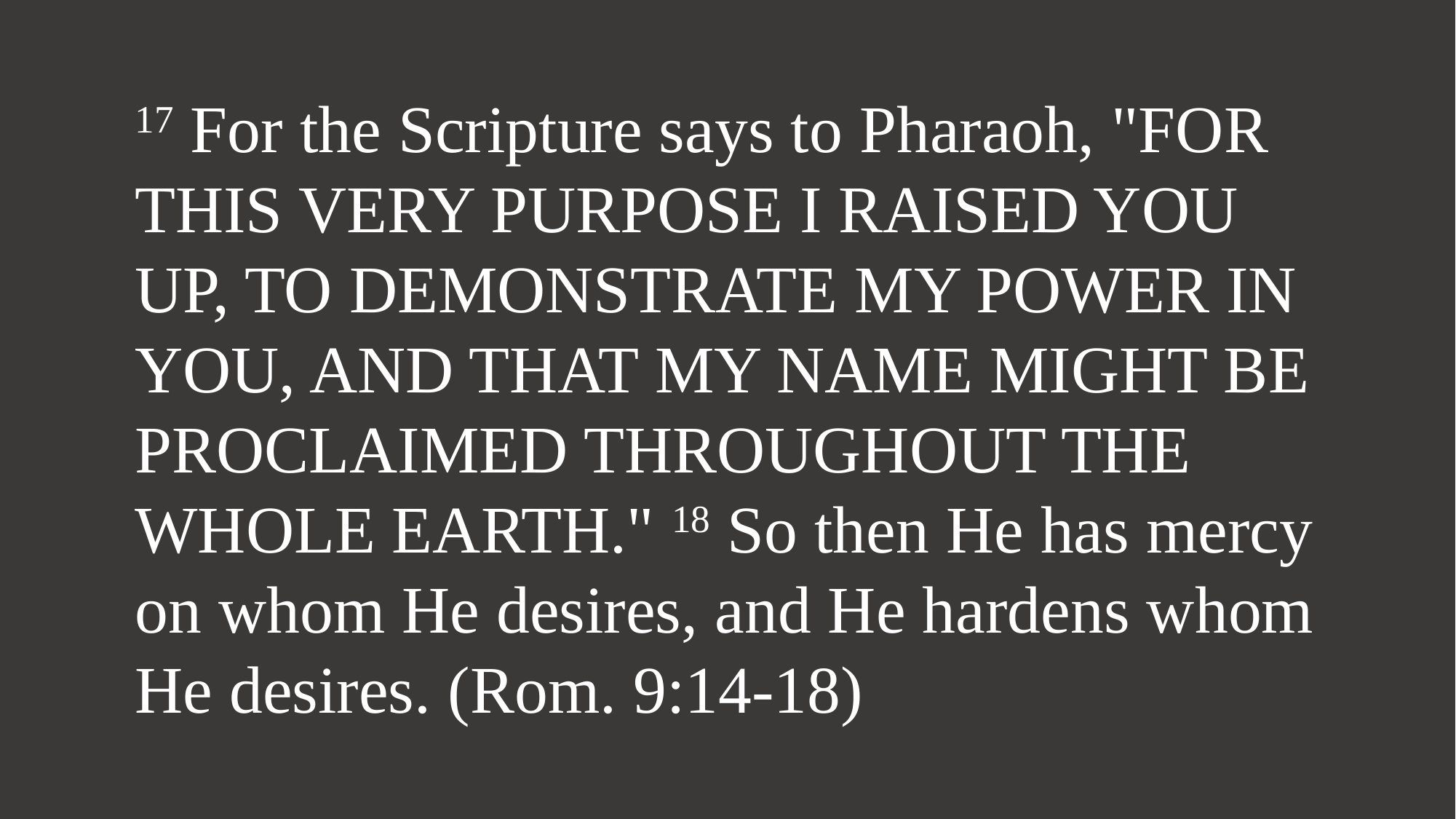

17 For the Scripture says to Pharaoh, "FOR THIS VERY PURPOSE I RAISED YOU UP, TO DEMONSTRATE MY POWER IN YOU, AND THAT MY NAME MIGHT BE PROCLAIMED THROUGHOUT THE WHOLE EARTH." 18 So then He has mercy on whom He desires, and He hardens whom He desires. (Rom. 9:14-18)